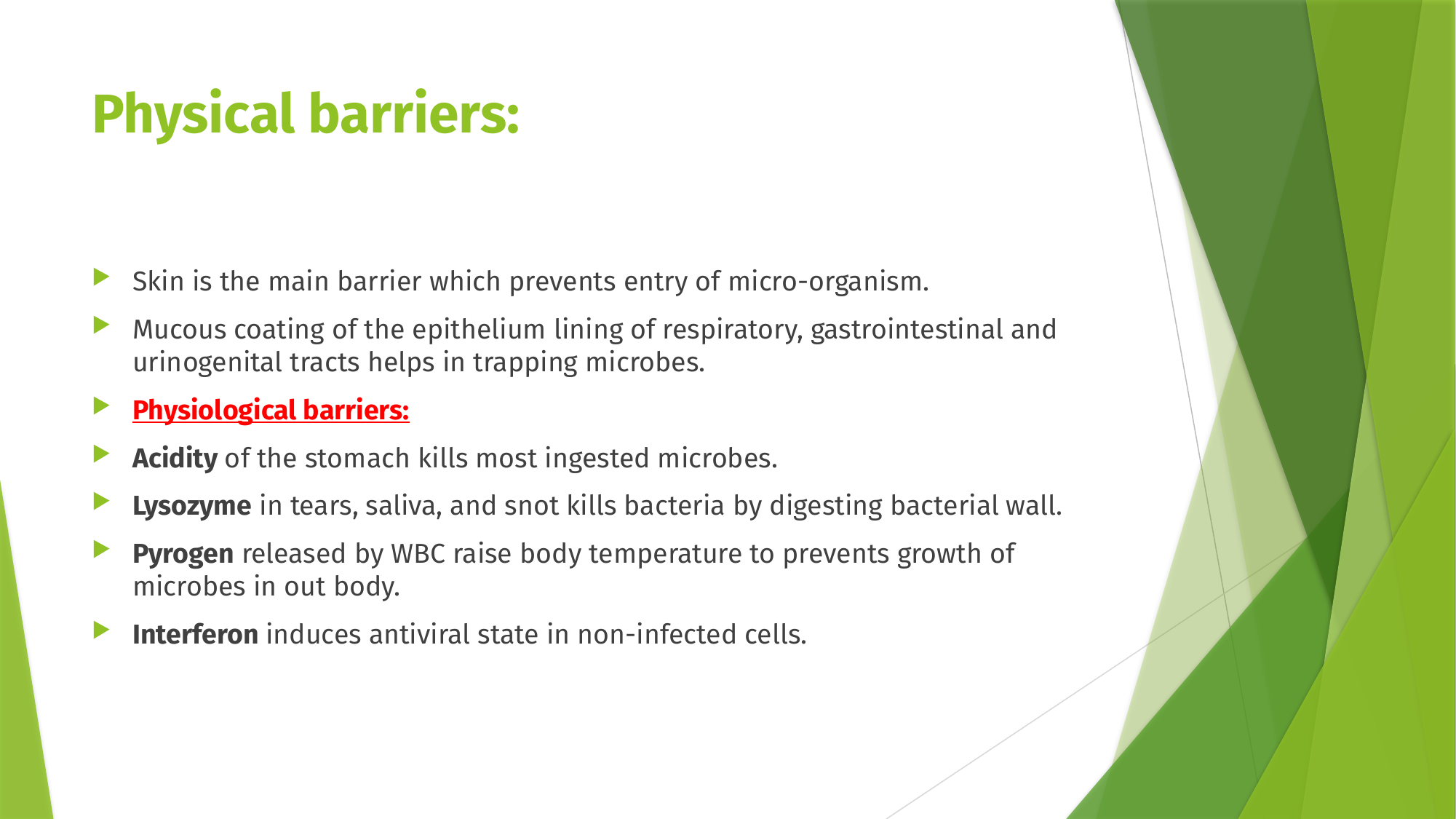

# Physical barriers:
Skin is the main barrier which prevents entry of micro-organism.
Mucous coating of the epithelium lining of respiratory, gastrointestinal and urinogenital tracts helps in trapping microbes.
Physiological barriers:
Acidity of the stomach kills most ingested microbes.
Lysozyme in tears, saliva, and snot kills bacteria by digesting bacterial wall.
Pyrogen released by WBC raise body temperature to prevents growth of microbes in out body.
Interferon induces antiviral state in non-infected cells.